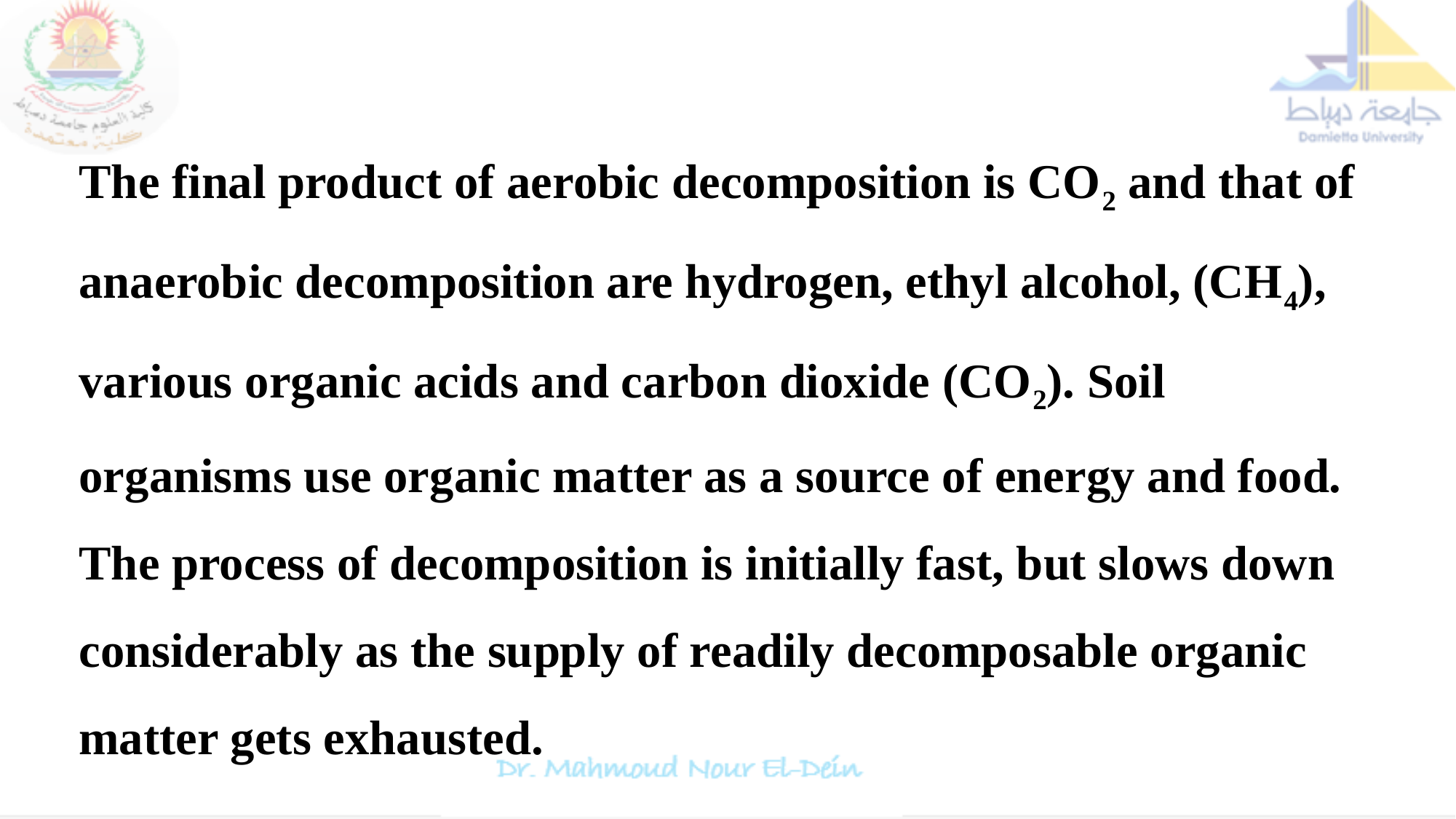

The final product of aerobic decomposition is CO2 and that of anaerobic decomposition are hydrogen, ethyl alcohol, (CH4), various organic acids and carbon dioxide (CO2). Soil organisms use organic matter as a source of energy and food.
The process of decomposition is initially fast, but slows down considerably as the supply of readily decomposable organic matter gets exhausted.